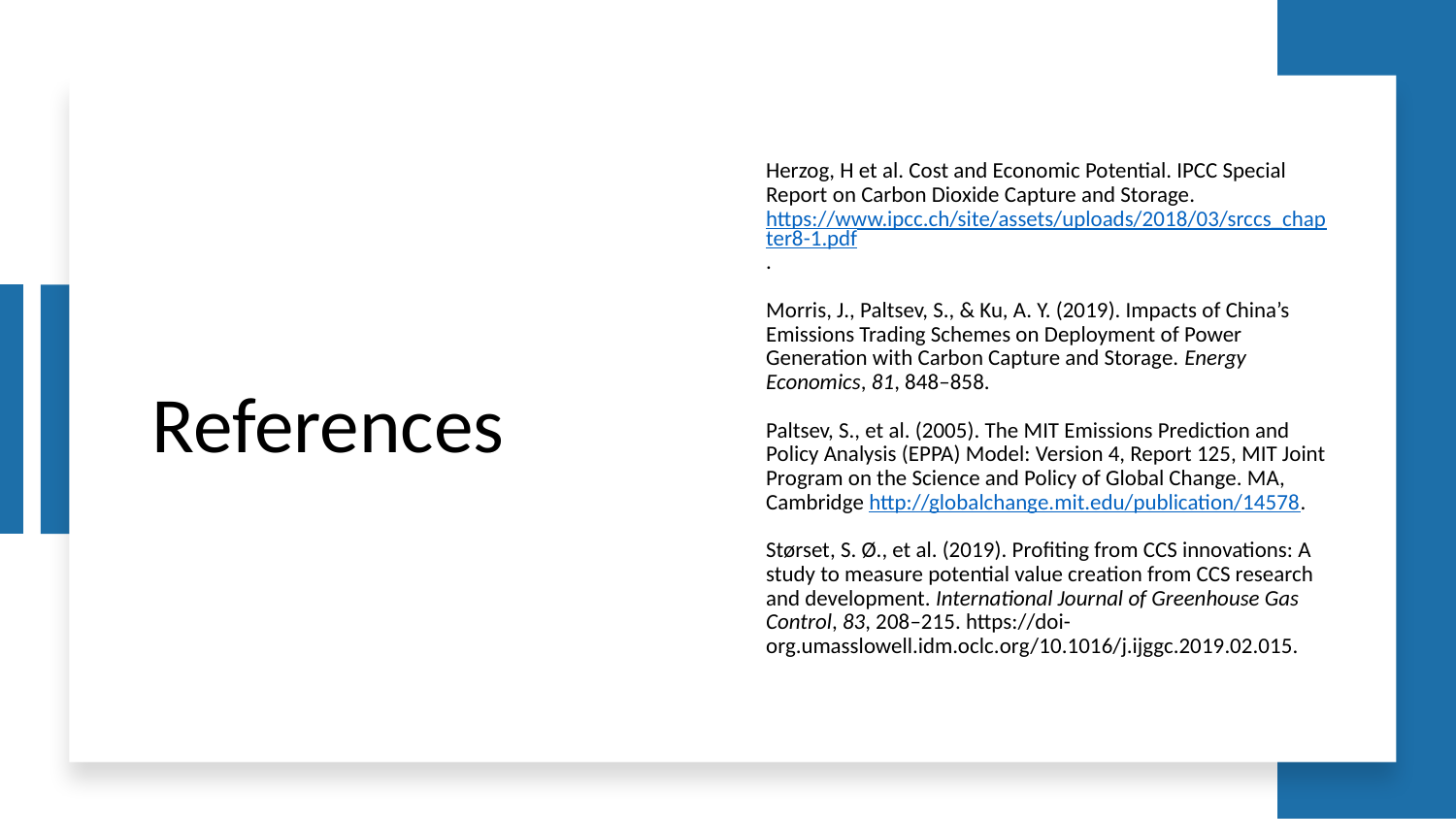

# References
Herzog, H et al. Cost and Economic Potential. IPCC Special Report on Carbon Dioxide Capture and Storage. https://www.ipcc.ch/site/assets/uploads/2018/03/srccs_chapter8-1.pdf.

Morris, J., Paltsev, S., & Ku, A. Y. (2019). Impacts of China’s Emissions Trading Schemes on Deployment of Power Generation with Carbon Capture and Storage. Energy Economics, 81, 848–858.

Paltsev, S., et al. (2005). The MIT Emissions Prediction and Policy Analysis (EPPA) Model: Version 4, Report 125, MIT Joint Program on the Science and Policy of Global Change. MA, Cambridge http://globalchange.mit.edu/publication/14578.

Størset, S. Ø., et al. (2019). Profiting from CCS innovations: A study to measure potential value creation from CCS research and development. International Journal of Greenhouse Gas Control, 83, 208–215. https://doi-org.umasslowell.idm.oclc.org/10.1016/j.ijggc.2019.02.015.